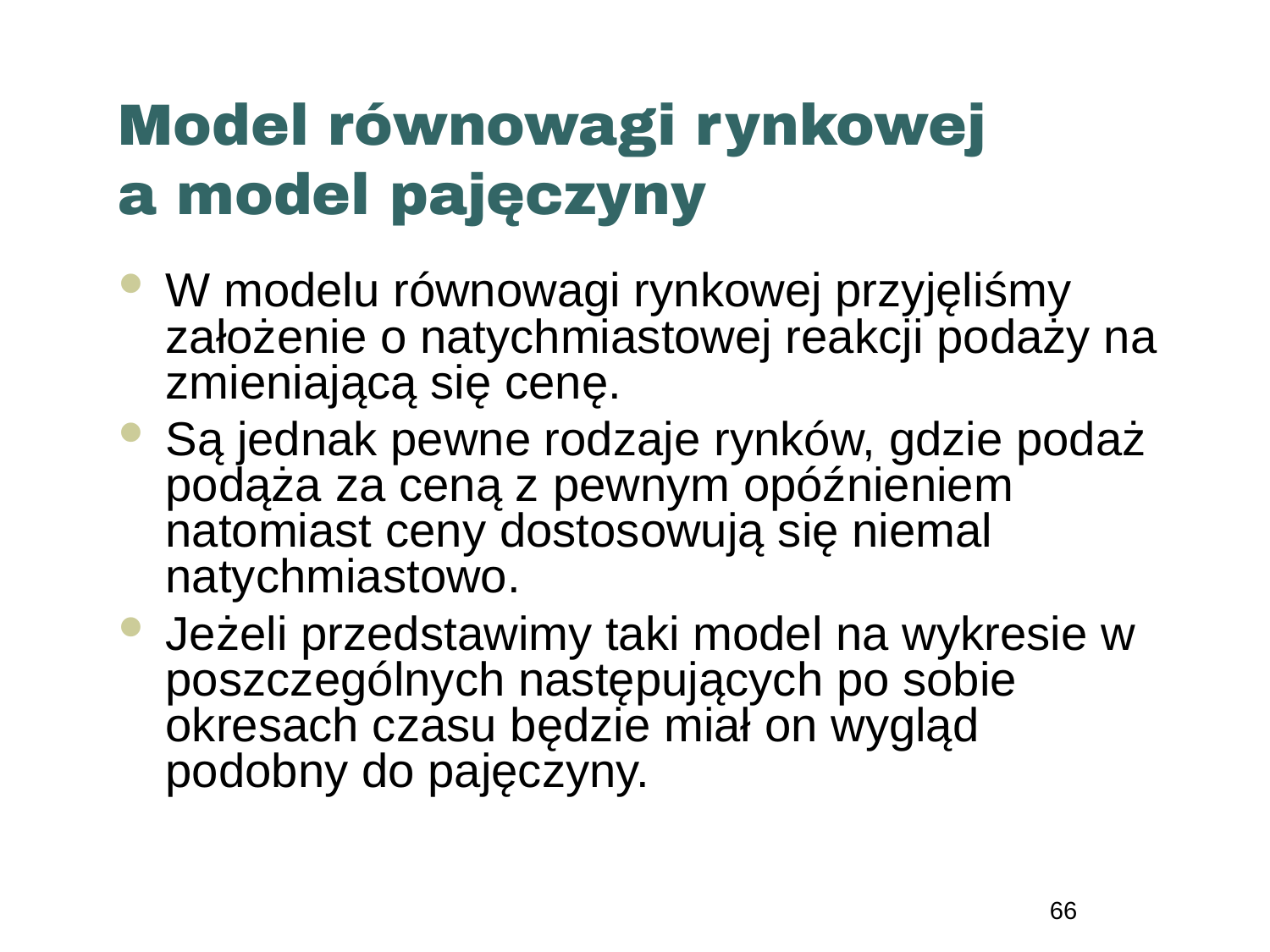

Model równowagi rynkowej
a model pajęczyny
W modelu równowagi rynkowej przyjęliśmy założenie o natychmiastowej reakcji podaży na zmieniającą się cenę.
Są jednak pewne rodzaje rynków, gdzie podaż podąża za ceną z pewnym opóźnieniem natomiast ceny dostosowują się niemal natychmiastowo.
Jeżeli przedstawimy taki model na wykresie w poszczególnych następujących po sobie okresach czasu będzie miał on wygląd podobny do pajęczyny.
66